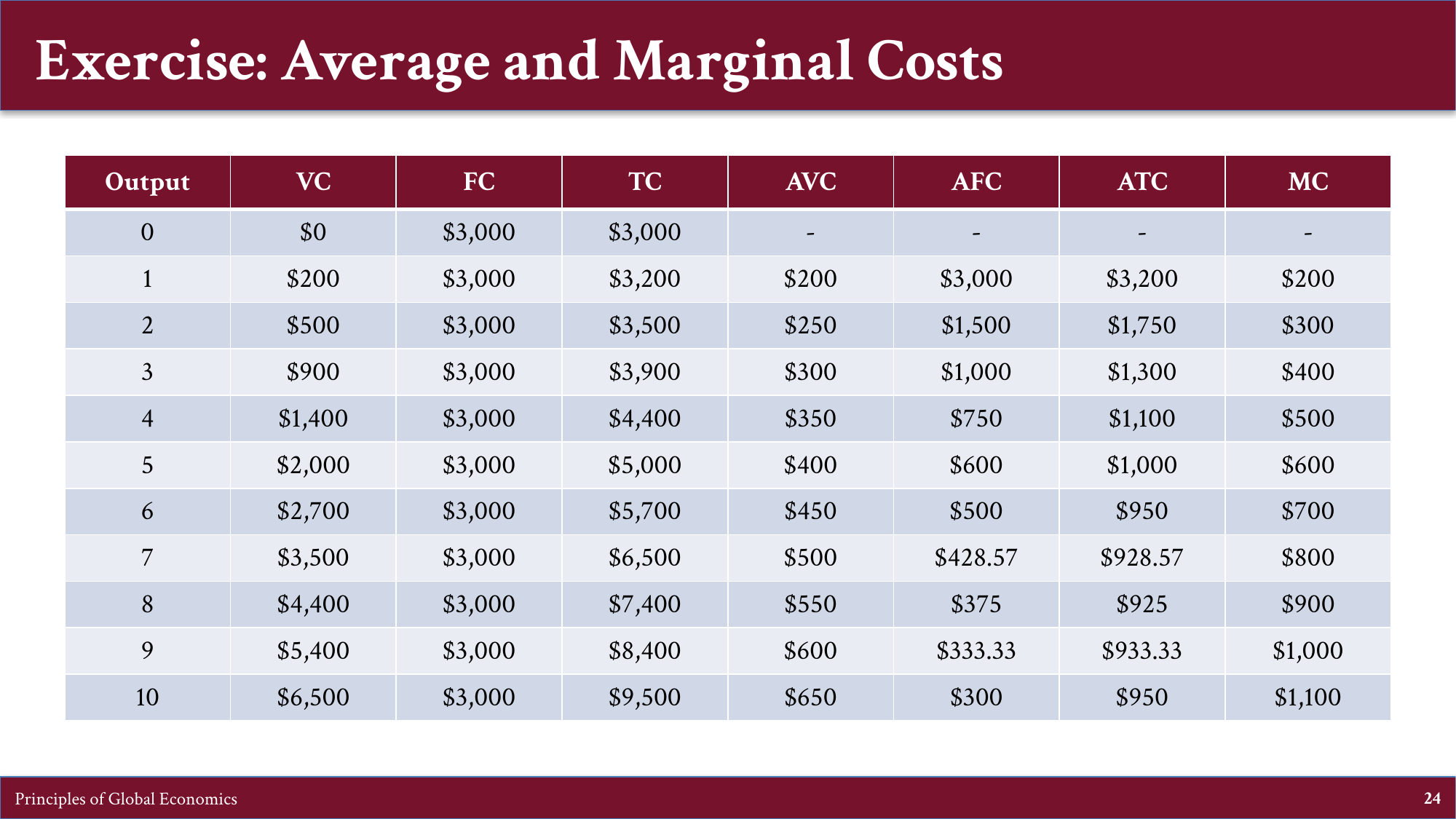

# Exercise: Average and Marginal Costs
| Output | VC | FC | TC | AVC | AFC | ATC | MC |
| --- | --- | --- | --- | --- | --- | --- | --- |
| 0 | $0 | $3,000 | $3,000 | - | - |  |  |
| 1 | $200 | $3,000 | $3,200 | $200 | $3,000 |  |  |
| 2 | $500 | $3,000 | $3,500 | $250 | $1,500 |  |  |
| 3 | $900 | $3,000 | $3,900 | $300 | $1,000 |  |  |
| 4 | $1,400 | $3,000 | $4,400 | $350 | $750 |  |  |
| 5 | $2,000 | $3,000 | $5,000 | $400 | $600 |  |  |
| 6 | $2,700 | $3,000 | $5,700 | $450 | $500 |  |  |
| 7 | $3,500 | $3,000 | $6,500 | $500 | $428.57 |  |  |
| 8 | $4,400 | $3,000 | $7,400 | $550 | $375 |  |  |
| 9 | $5,400 | $3,000 | $8,400 | $600 | $333.33 |  |  |
| 10 | $6,500 | $3,000 | $9,500 | $650 | $300 |  |  |
| Output | VC | FC | TC | AVC | AFC | ATC | MC |
| --- | --- | --- | --- | --- | --- | --- | --- |
| 0 | $0 | $3,000 | $3,000 |  |  |  |  |
| 1 | $200 | $3,000 | $3,200 |  |  |  |  |
| 2 | $500 | $3,000 | $3,500 |  |  |  |  |
| 3 | $900 | $3,000 | $3,900 |  |  |  |  |
| 4 | $1,400 | $3,000 | $4,400 |  |  |  |  |
| 5 | $2,000 | $3,000 | $5,000 |  |  |  |  |
| 6 | $2,700 | $3,000 | $5,700 |  |  |  |  |
| 7 | $3,500 | $3,000 | $6,500 |  |  |  |  |
| 8 | $4,400 | $3,000 | $7,400 |  |  |  |  |
| 9 | $5,400 | $3,000 | $8,400 |  |  |  |  |
| 10 | $6,500 | $3,000 | $9,500 |  |  |  |  |
| Output | VC | FC | TC | AVC | AFC | ATC | MC |
| --- | --- | --- | --- | --- | --- | --- | --- |
| 0 | $0 | $3,000 | $3,000 | - |  |  |  |
| 1 | $200 | $3,000 | $3,200 | $200 |  |  |  |
| 2 | $500 | $3,000 | $3,500 | $250 |  |  |  |
| 3 | $900 | $3,000 | $3,900 | $300 |  |  |  |
| 4 | $1,400 | $3,000 | $4,400 | $350 |  |  |  |
| 5 | $2,000 | $3,000 | $5,000 | $400 |  |  |  |
| 6 | $2,700 | $3,000 | $5,700 | $450 |  |  |  |
| 7 | $3,500 | $3,000 | $6,500 | $500 |  |  |  |
| 8 | $4,400 | $3,000 | $7,400 | $550 |  |  |  |
| 9 | $5,400 | $3,000 | $8,400 | $600 |  |  |  |
| 10 | $6,500 | $3,000 | $9,500 | $650 |  |  |  |
| Output | VC | FC | TC | AVC | AFC | ATC | MC |
| --- | --- | --- | --- | --- | --- | --- | --- |
| 0 | $0 | $3,000 | $3,000 | - | - | - |  |
| 1 | $200 | $3,000 | $3,200 | $200 | $3,000 | $3,200 |  |
| 2 | $500 | $3,000 | $3,500 | $250 | $1,500 | $1,750 |  |
| 3 | $900 | $3,000 | $3,900 | $300 | $1,000 | $1,300 |  |
| 4 | $1,400 | $3,000 | $4,400 | $350 | $750 | $1,100 |  |
| 5 | $2,000 | $3,000 | $5,000 | $400 | $600 | $1,000 |  |
| 6 | $2,700 | $3,000 | $5,700 | $450 | $500 | $950 |  |
| 7 | $3,500 | $3,000 | $6,500 | $500 | $428.57 | $928.57 |  |
| 8 | $4,400 | $3,000 | $7,400 | $550 | $375 | $925 |  |
| 9 | $5,400 | $3,000 | $8,400 | $600 | $333.33 | $933.33 |  |
| 10 | $6,500 | $3,000 | $9,500 | $650 | $300 | $950 |  |
| Output | VC | FC | TC | AVC | AFC | ATC | MC |
| --- | --- | --- | --- | --- | --- | --- | --- |
| 0 | $0 | $3,000 | $3,000 | - | - | - | - |
| 1 | $200 | $3,000 | $3,200 | $200 | $3,000 | $3,200 | $200 |
| 2 | $500 | $3,000 | $3,500 | $250 | $1,500 | $1,750 | $300 |
| 3 | $900 | $3,000 | $3,900 | $300 | $1,000 | $1,300 | $400 |
| 4 | $1,400 | $3,000 | $4,400 | $350 | $750 | $1,100 | $500 |
| 5 | $2,000 | $3,000 | $5,000 | $400 | $600 | $1,000 | $600 |
| 6 | $2,700 | $3,000 | $5,700 | $450 | $500 | $950 | $700 |
| 7 | $3,500 | $3,000 | $6,500 | $500 | $428.57 | $928.57 | $800 |
| 8 | $4,400 | $3,000 | $7,400 | $550 | $375 | $925 | $900 |
| 9 | $5,400 | $3,000 | $8,400 | $600 | $333.33 | $933.33 | $1,000 |
| 10 | $6,500 | $3,000 | $9,500 | $650 | $300 | $950 | $1,100 |

 Principles of Global Economics
24